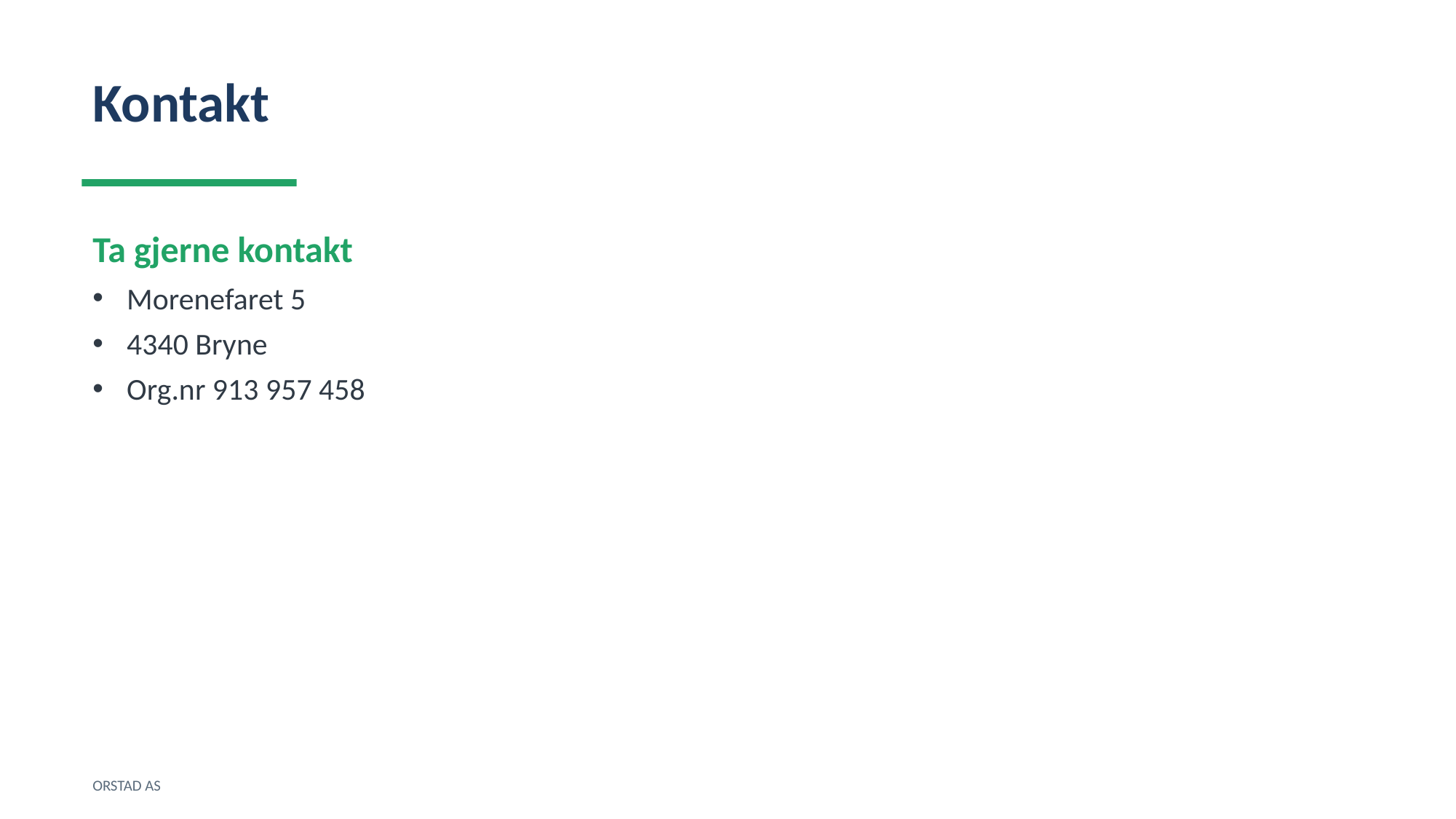

Kontakt

Ta gjerne kontakt
Morenefaret 5
4340 Bryne
Org.nr 913 957 458
ORSTAD AS